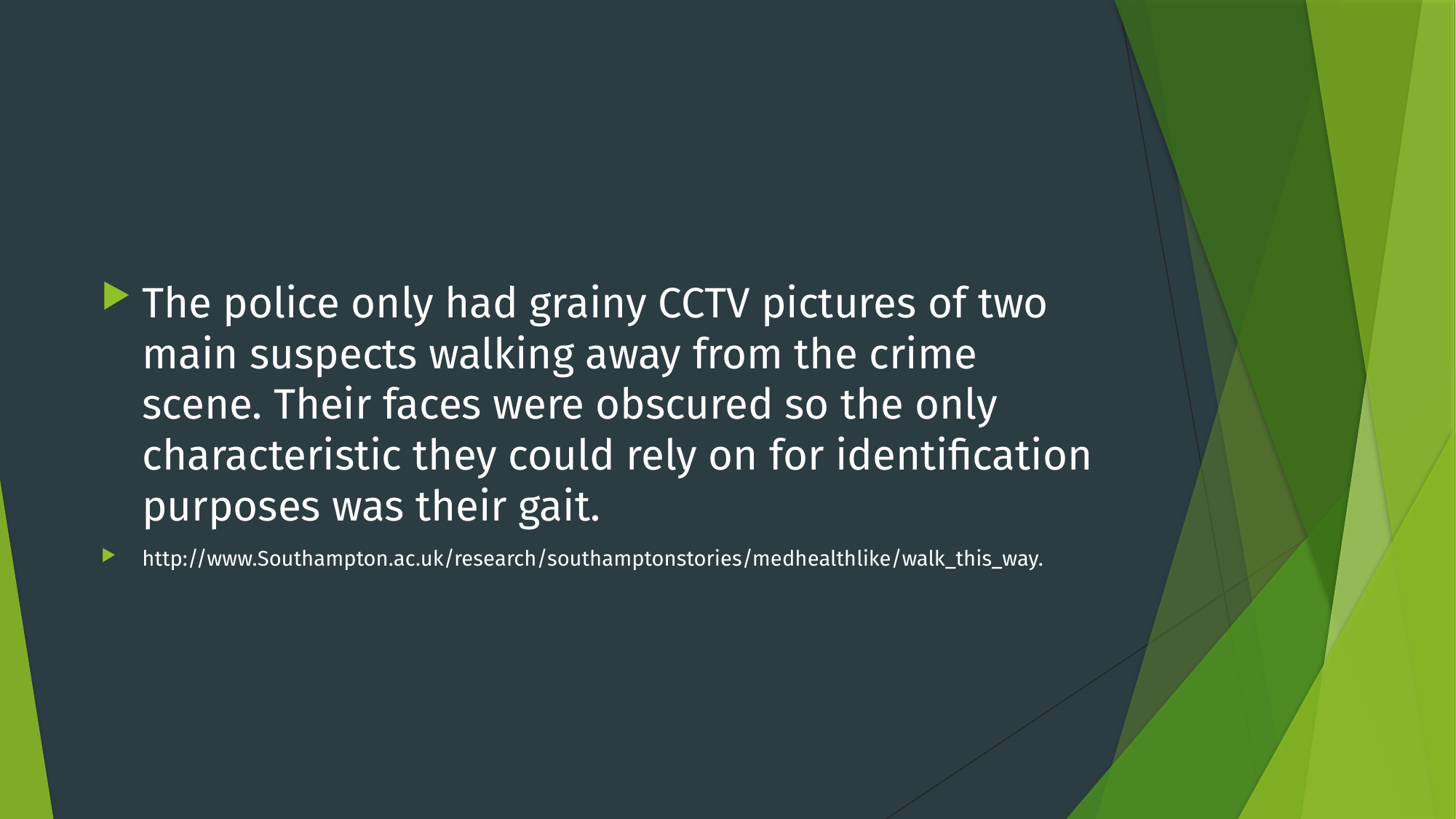

#
The police only had grainy CCTV pictures of two main suspects walking away from the crime scene. Their faces were obscured so the only characteristic they could rely on for identification purposes was their gait.
http://www.Southampton.ac.uk/research/southamptonstories/medhealthlike/walk_this_way.